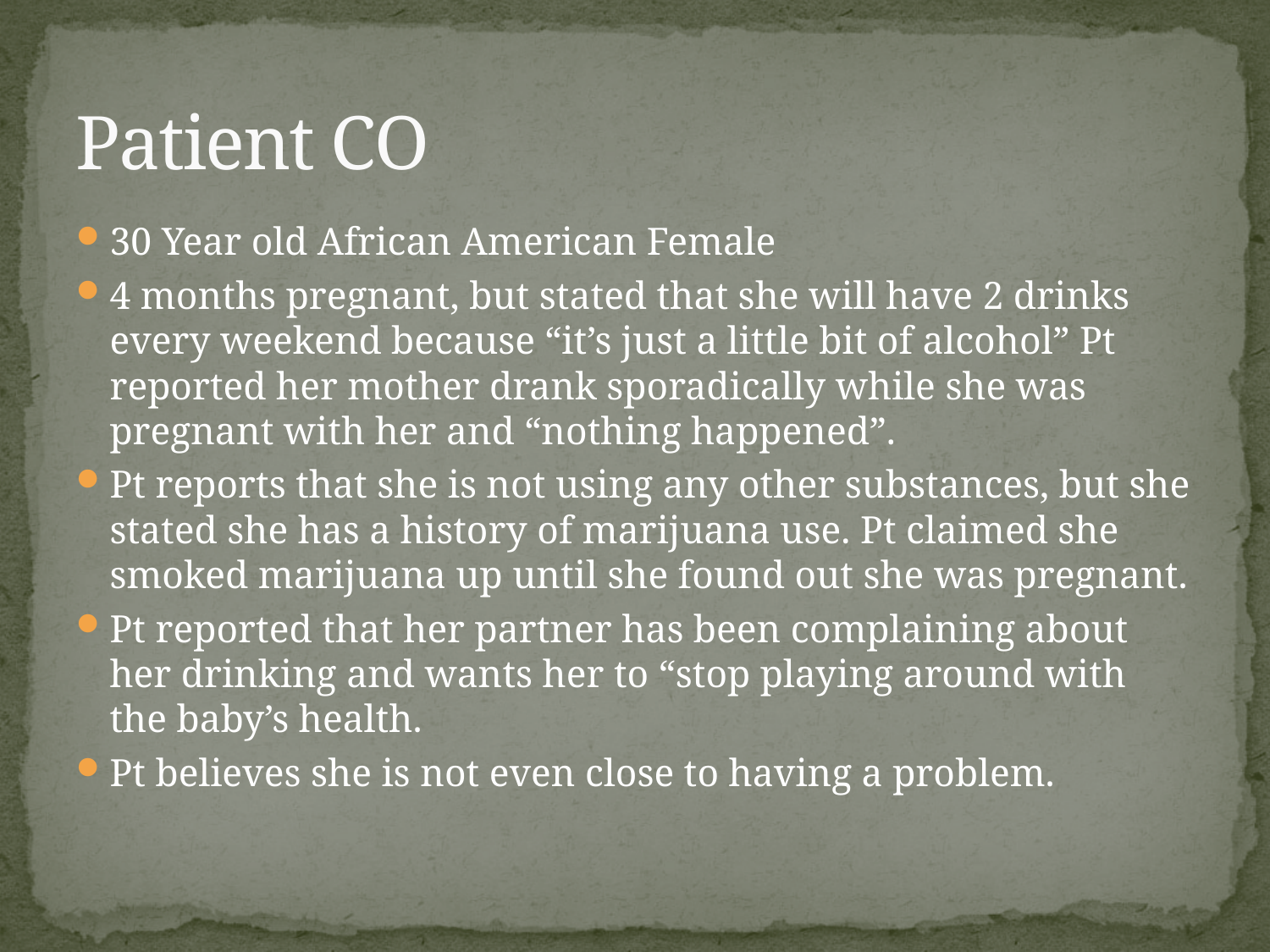

# Patient CO
30 Year old African American Female
4 months pregnant, but stated that she will have 2 drinks every weekend because “it’s just a little bit of alcohol” Pt reported her mother drank sporadically while she was pregnant with her and “nothing happened”.
Pt reports that she is not using any other substances, but she stated she has a history of marijuana use. Pt claimed she smoked marijuana up until she found out she was pregnant.
Pt reported that her partner has been complaining about her drinking and wants her to “stop playing around with the baby’s health.
Pt believes she is not even close to having a problem.